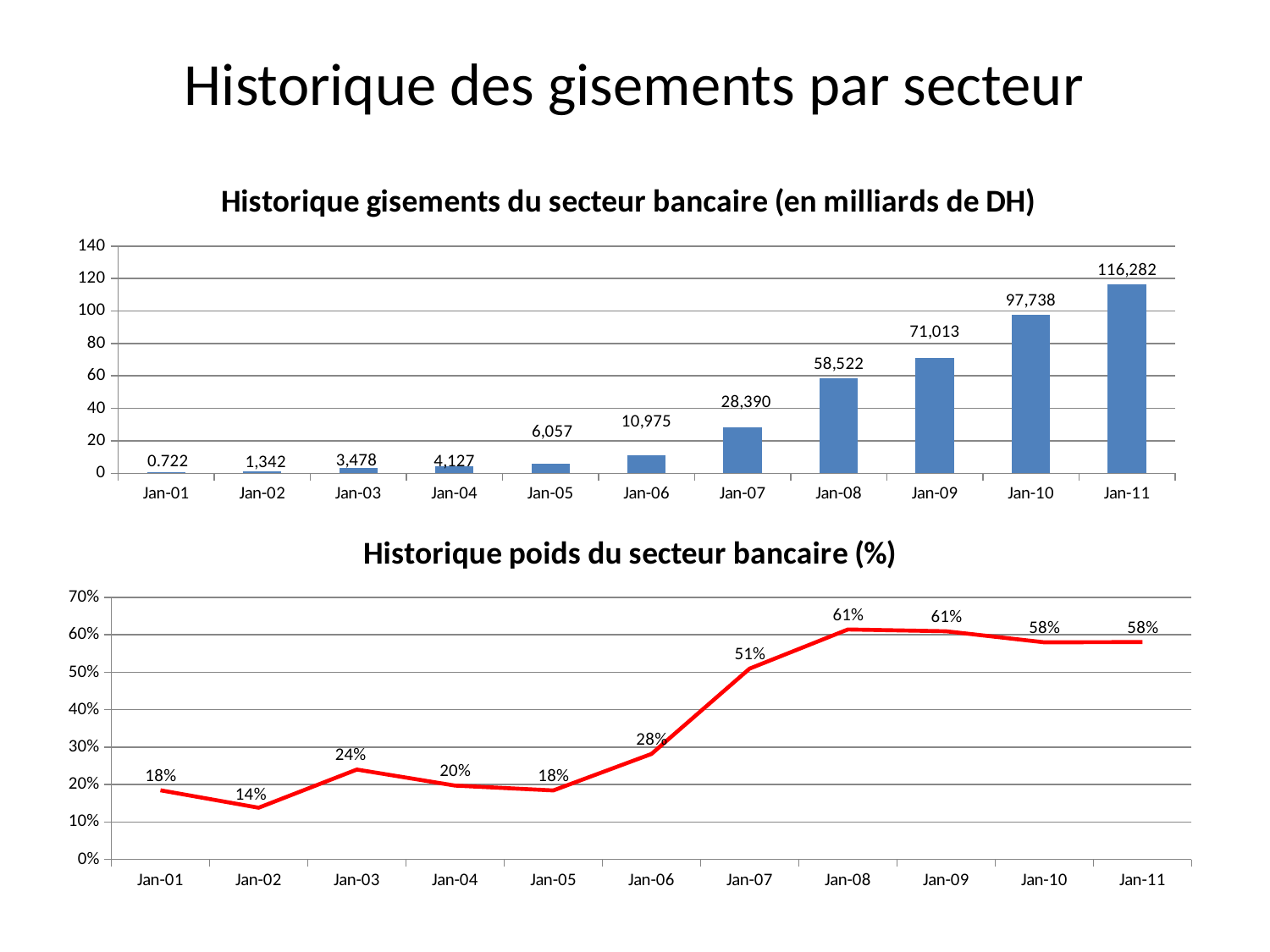

# Historique des gisements par secteur

### Chart: Historique gisements du secteur bancaire (en milliards de DH)

| Category | secteur bancaire (en milliards de DH) |
|---|---|
| 37226 | 0.722 |
| 37591 | 1.34210715 |
| 37956 | 3.478513975 |
| 38322 | 4.127663975 |
| 38687 | 6.056963975 |
| 39052 | 10.975364 |
| 39417 | 28.39064 |
| 39783 | 58.522264864 |
| 40148 | 71.013164864 |
| 40513 | 97.738464864 |
| 40878 | 116.282664864 |

### Chart: Historique poids du secteur bancaire (%)

| Category | Poids (%) |
|---|---|
| 37226 | 0.1845839192125783 |
| 37591 | 0.13797952712814335 |
| 37956 | 0.2399734137292895 |
| 38322 | 0.19711608211897372 |
| 38687 | 0.18420851848653894 |
| 39052 | 0.28164259294046706 |
| 39417 | 0.5096775513911783 |
| 39783 | 0.6142395403451077 |
| 40148 | 0.6094072107473614 |
| 40513 | 0.5798964457590166 |
| 40878 | 0.5806462996626797 |